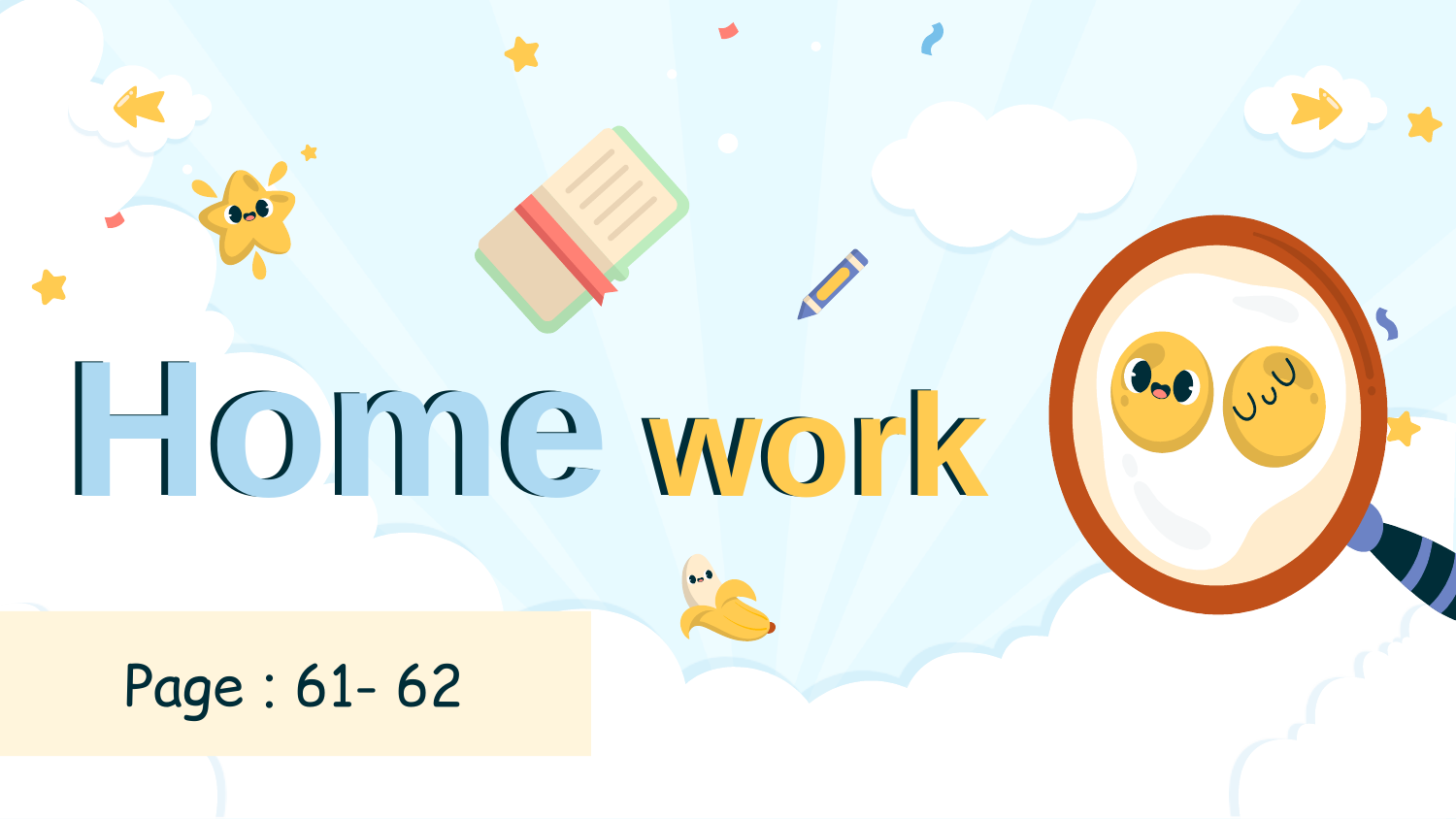

Home work
Home work

Page : 61- 62